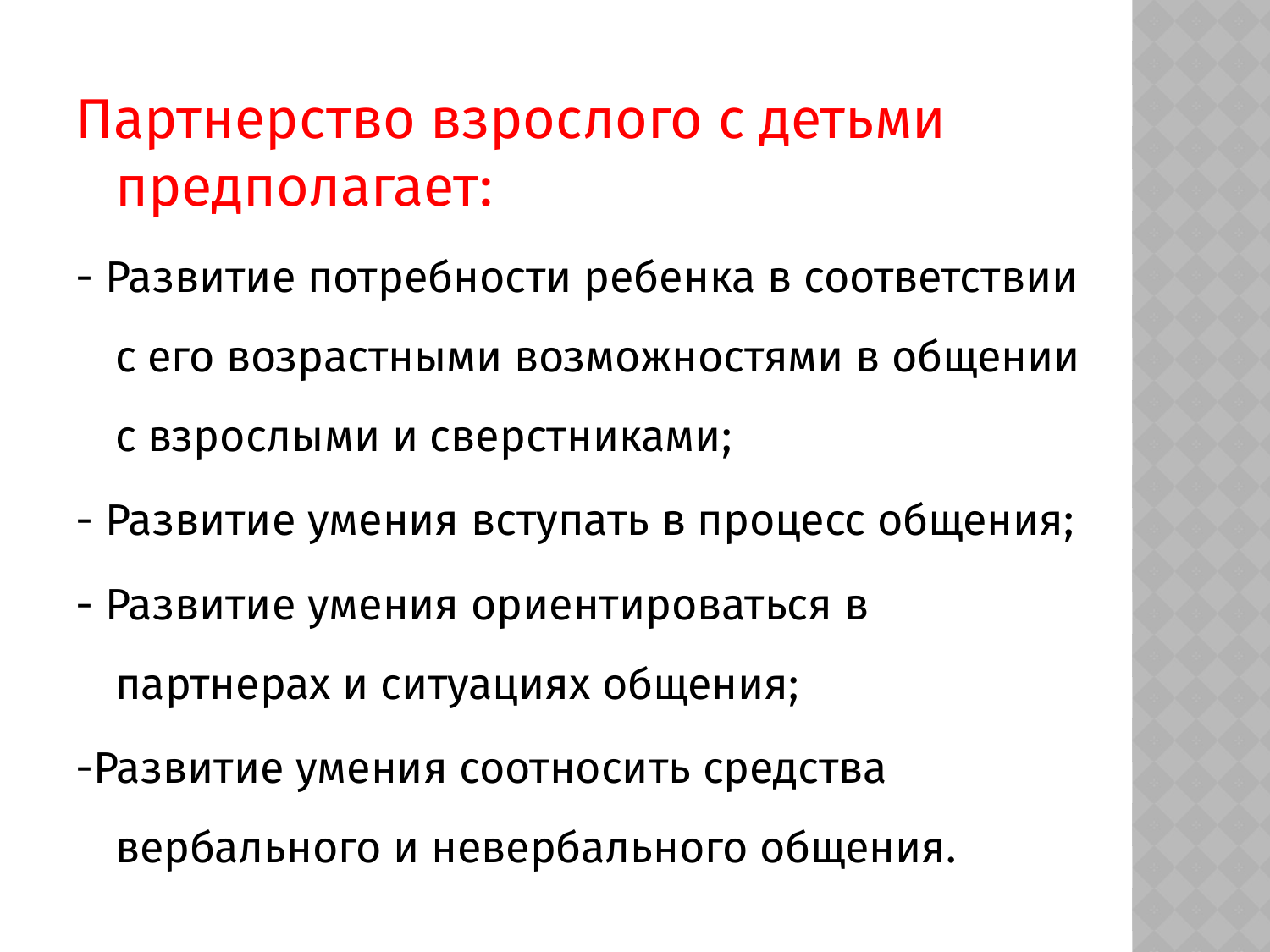

Партнерство взрослого с детьми предполагает:
- Развитие потребности ребенка в соответствии с его возрастными возможностями в общении с взрослыми и сверстниками;
- Развитие умения вступать в процесс общения;
- Развитие умения ориентироваться в партнерах и ситуациях общения;
-Развитие умения соотносить средства вербального и невербального общения.